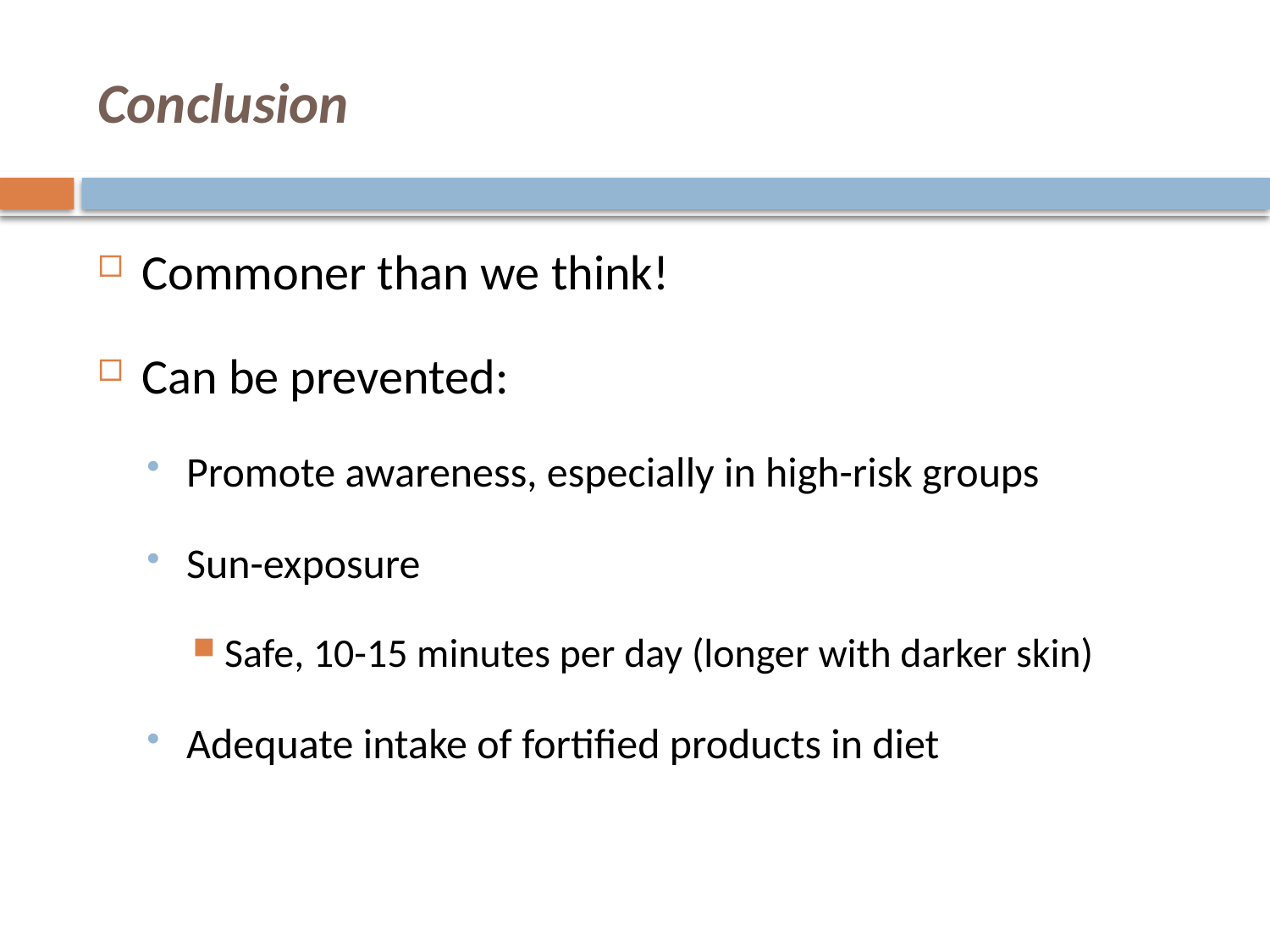

# Conclusion
Commoner than we think!
Can be prevented:
Promote awareness, especially in high-risk groups
Sun-exposure
Safe, 10-15 minutes per day (longer with darker skin)
Adequate intake of fortified products in diet